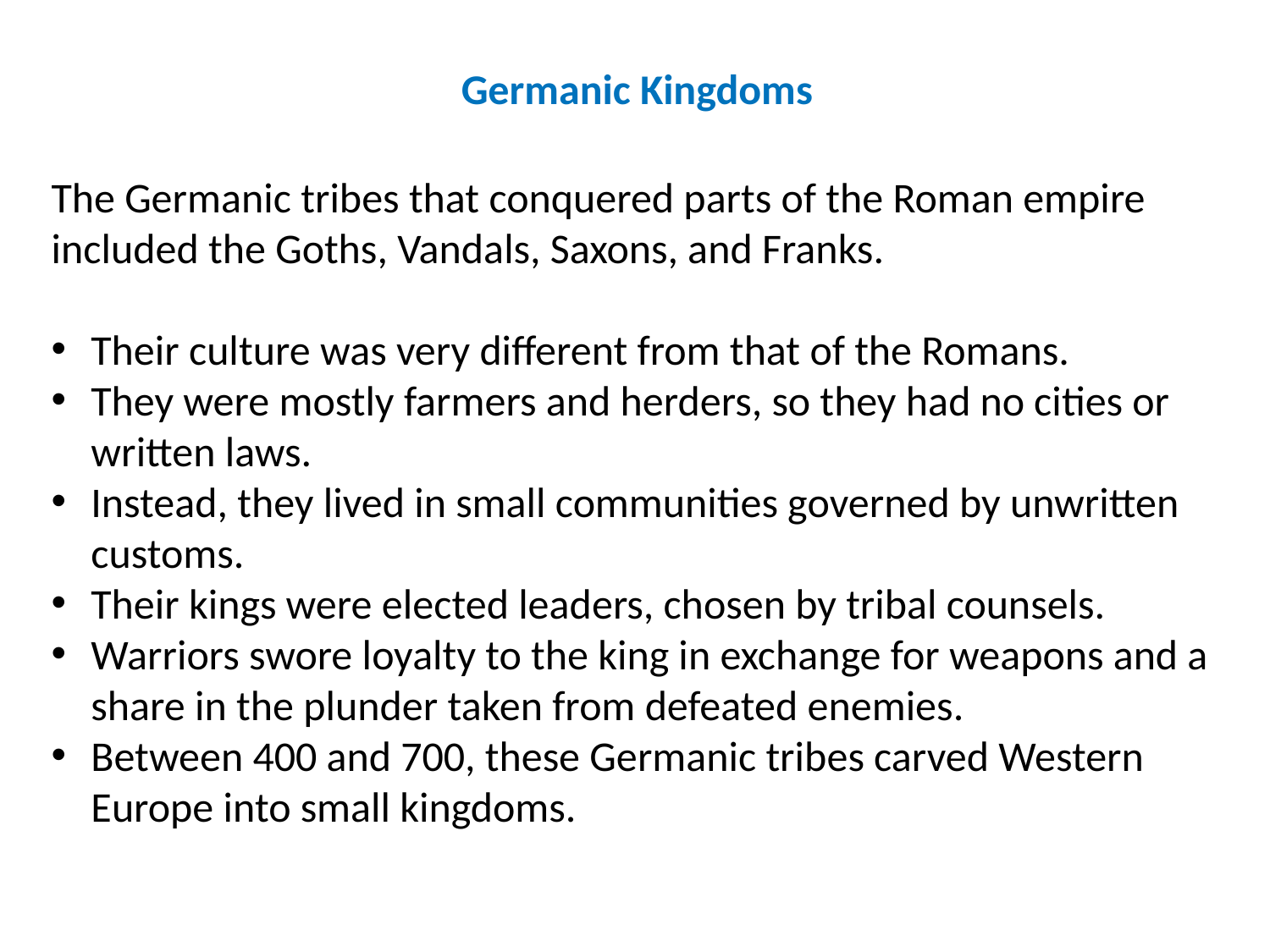

Germanic Kingdoms
The Germanic tribes that conquered parts of the Roman empire included the Goths, Vandals, Saxons, and Franks.

Their culture was very different from that of the Romans.
They were mostly farmers and herders, so they had no cities or written laws.
Instead, they lived in small communities governed by unwritten customs.
Their kings were elected leaders, chosen by tribal counsels.
Warriors swore loyalty to the king in exchange for weapons and a share in the plunder taken from defeated enemies.
Between 400 and 700, these Germanic tribes carved Western Europe into small kingdoms.